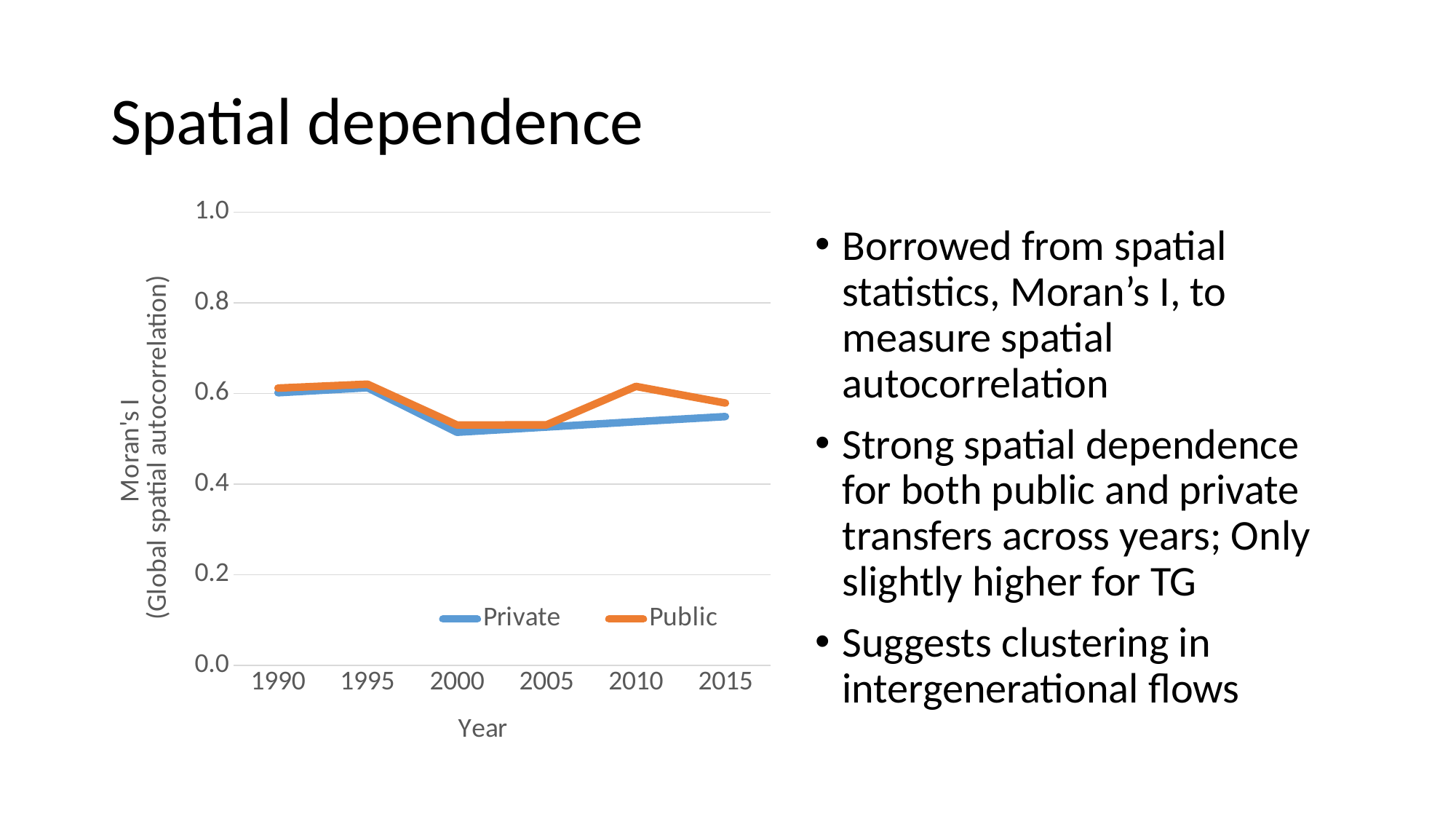

# Spatial dependence

### Chart

| Category | Private | Public |
|---|---|---|
| 1990 | 0.6014707612996203 | 0.6117274758167104 |
| 1995 | 0.6125550847275486 | 0.6203064805959557 |
| 2000 | 0.5142944076588883 | 0.5303284122977723 |
| 2005 | 0.5257923721645741 | 0.5304764579079236 |
| 2010 | 0.5374820628644496 | 0.6154183471672408 |
| 2015 | 0.5487934295194085 | 0.5787203362610635 |
Borrowed from spatial statistics, Moran’s I, to measure spatial autocorrelation
Strong spatial dependence for both public and private transfers across years; Only slightly higher for TG
Suggests clustering in intergenerational flows